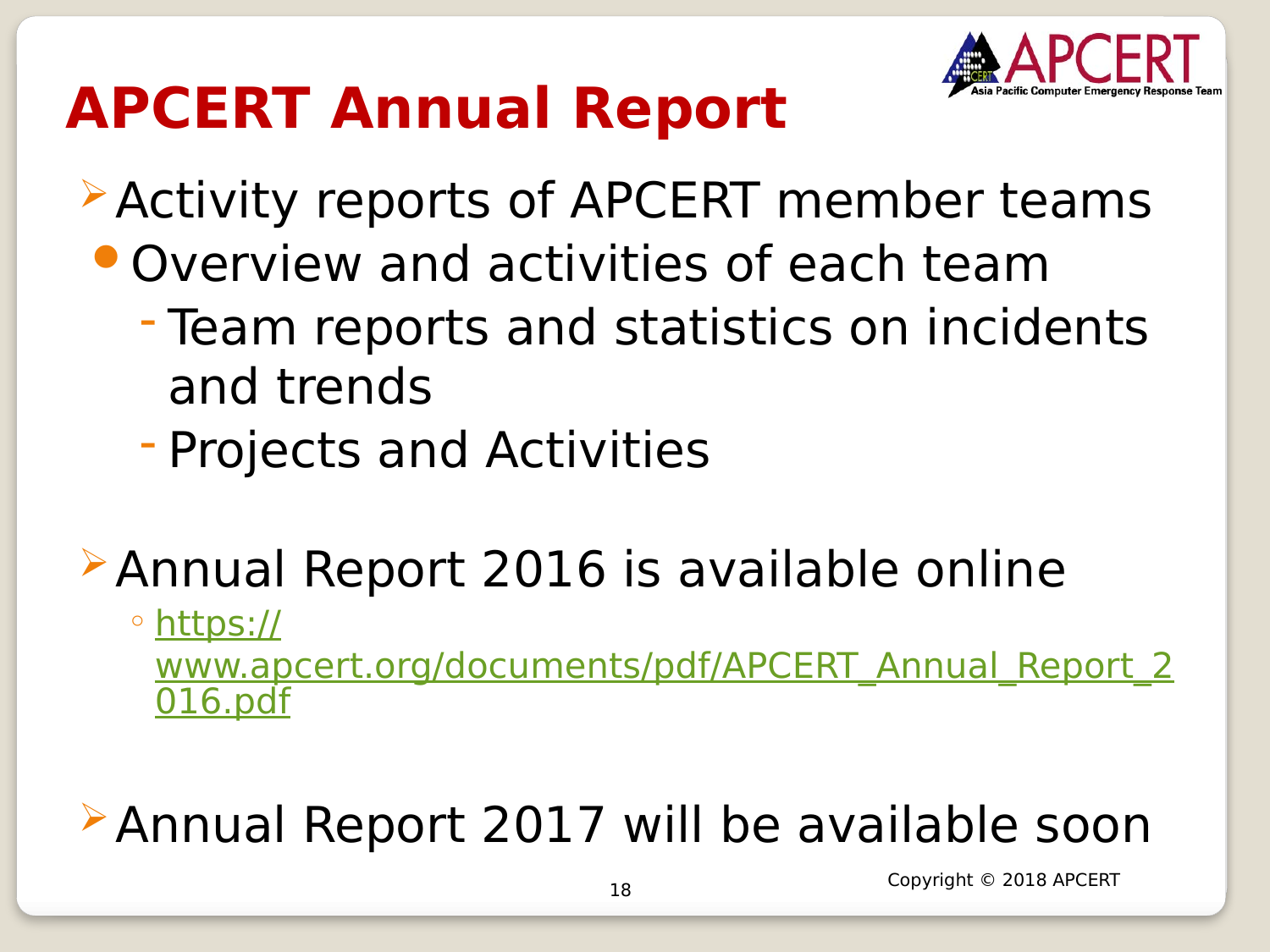

# APCERT Annual Report
Activity reports of APCERT member teams
Overview and activities of each team
Team reports and statistics on incidents and trends
Projects and Activities

Annual Report 2016 is available online
https://www.apcert.org/documents/pdf/APCERT_Annual_Report_2016.pdf

Annual Report 2017 will be available soon
Copyright © 2018 APCERT
18